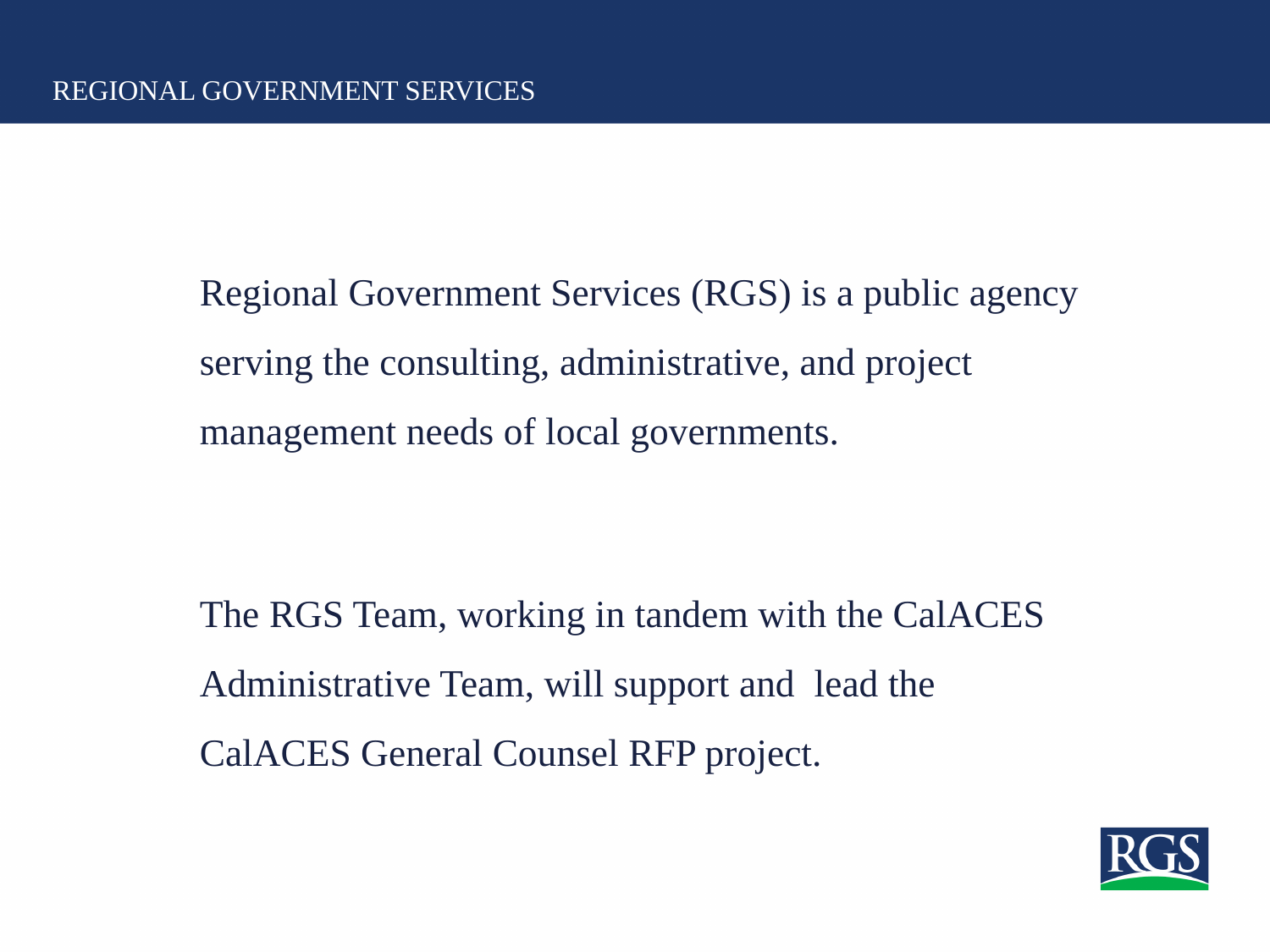

REGIONAL GOVERNMENT SERVICES
Regional Government Services (RGS) is a public agency serving the consulting, administrative, and project management needs of local governments.

The RGS Team, working in tandem with the CalACES Administrative Team, will support and  lead the CalACES General Counsel RFP project.